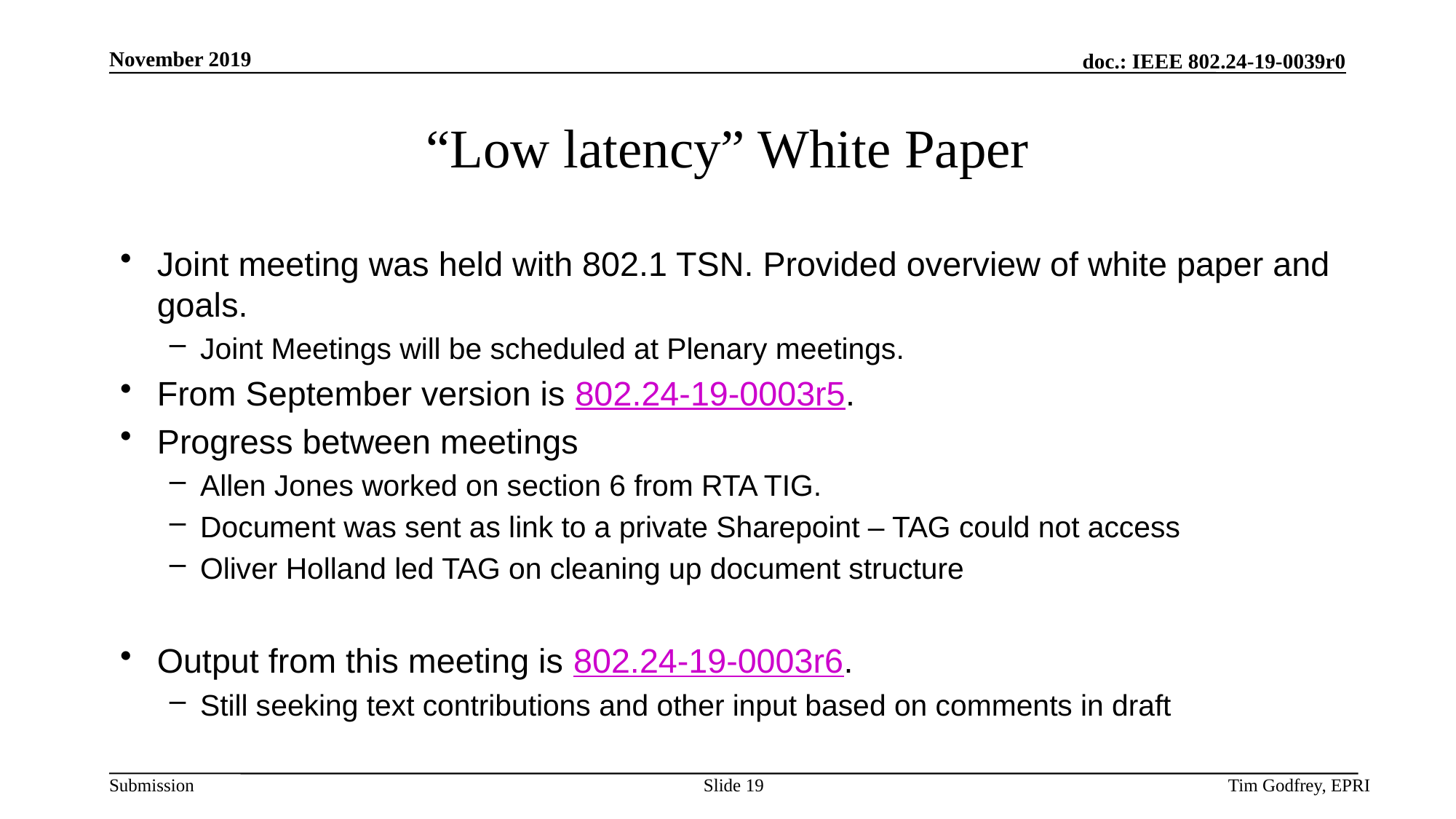

# “Low latency” White Paper
Joint meeting was held with 802.1 TSN. Provided overview of white paper and goals.
Joint Meetings will be scheduled at Plenary meetings.
From September version is 802.24-19-0003r5.
Progress between meetings
Allen Jones worked on section 6 from RTA TIG.
Document was sent as link to a private Sharepoint – TAG could not access
Oliver Holland led TAG on cleaning up document structure

Output from this meeting is 802.24-19-0003r6.
Still seeking text contributions and other input based on comments in draft

Slide 19
Tim Godfrey, EPRI